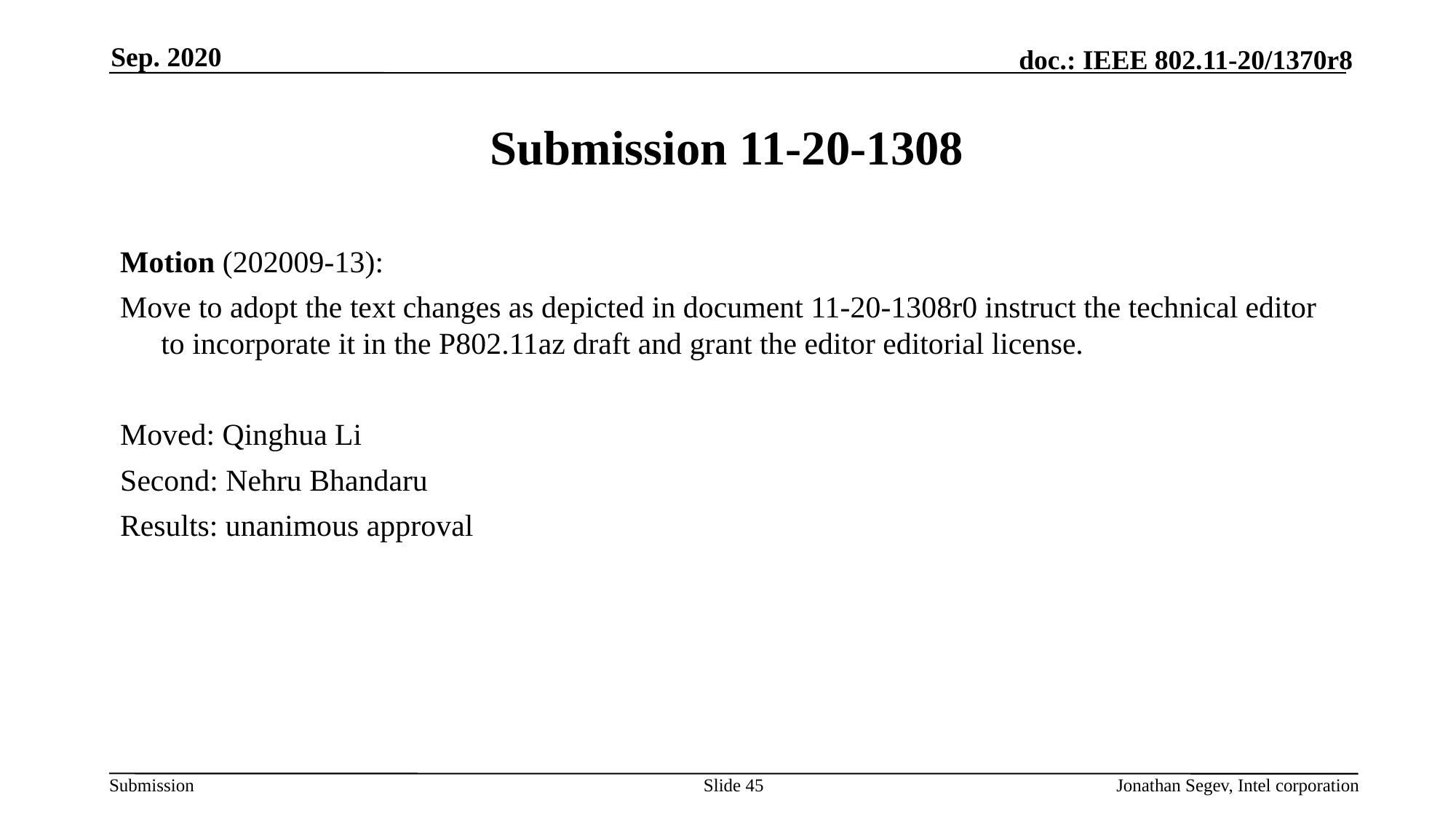

Sep. 2020
# Submission 11-20-1308
Motion (202009-13):
Move to adopt the text changes as depicted in document 11-20-1308r0 instruct the technical editor to incorporate it in the P802.11az draft and grant the editor editorial license.

Moved: Qinghua Li
Second: Nehru Bhandaru
Results: unanimous approval
Slide 45
Jonathan Segev, Intel corporation